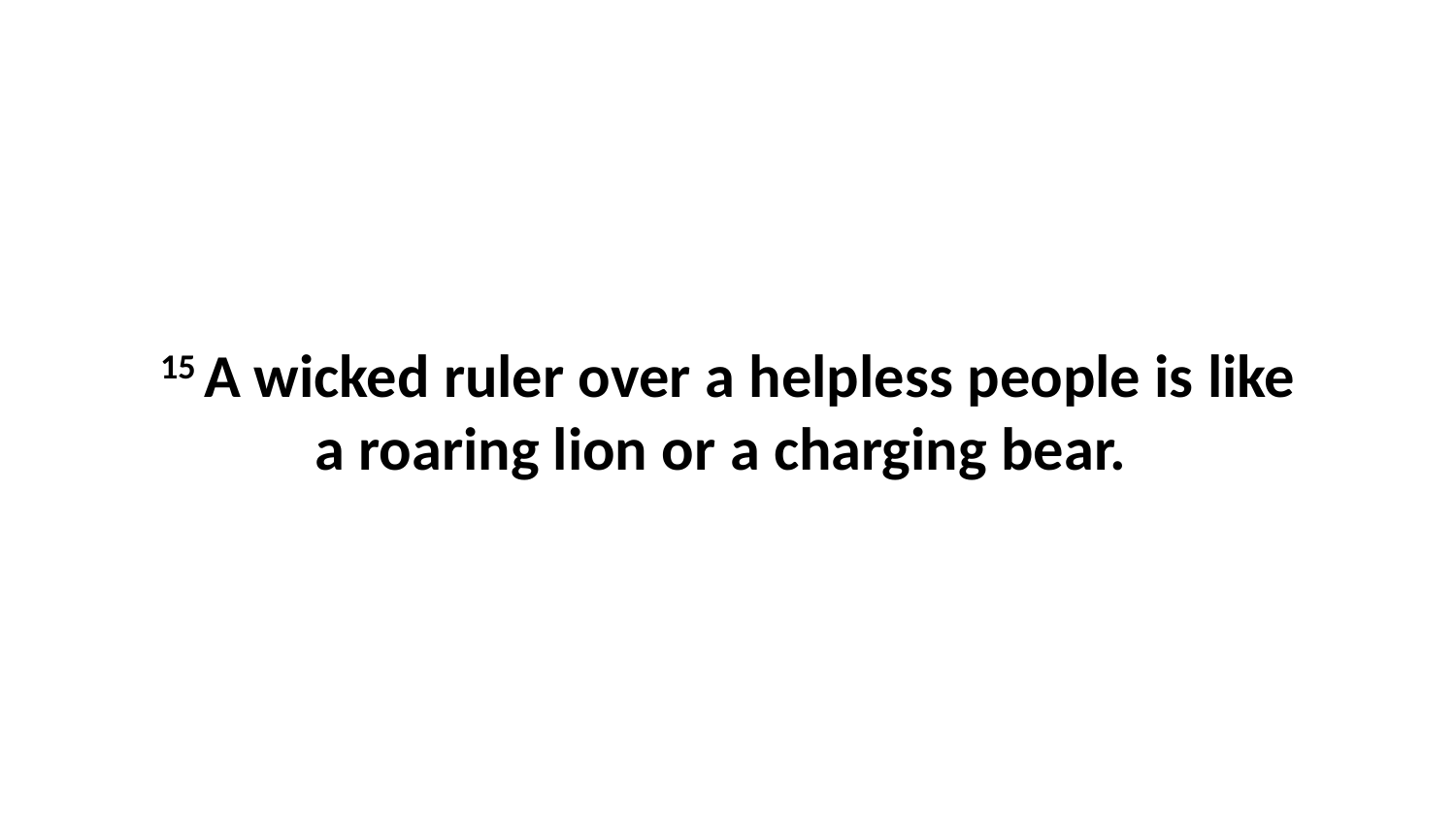

15 A wicked ruler over a helpless people is like a roaring lion or a charging bear.